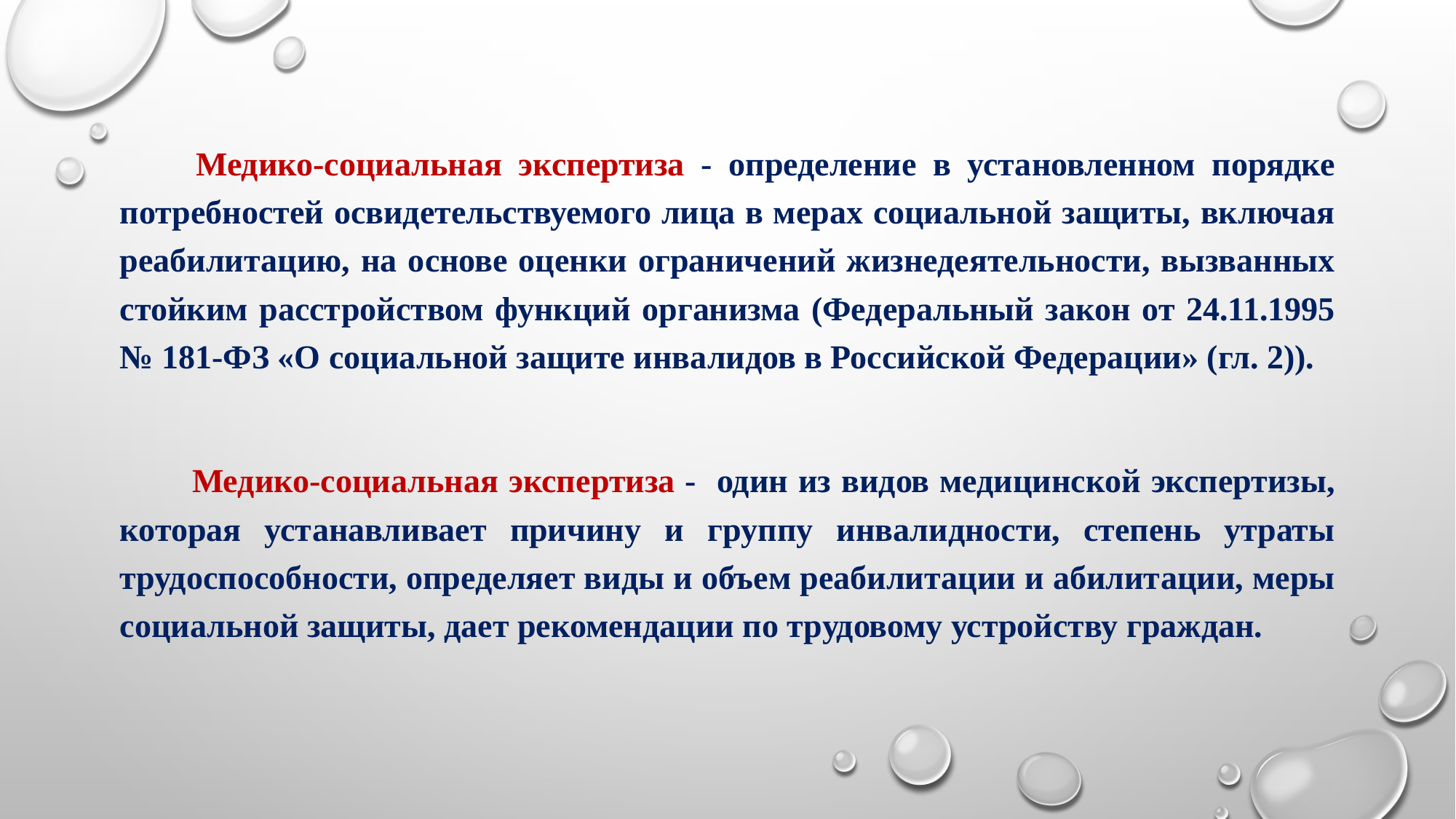

#

     Медико-социальная экспертиза - определение в установленном порядке потребностей освидетельствуемого лица в мерах социальной защиты, включая реабилитацию, на основе оценки ограничений жизнедеятельности, вызванных стойким расстройством функций организма (Федеральный закон от 24.11.1995 № 181-ФЗ «О социальной защите инвалидов в Российской Федерации» (гл. 2)).

       Медико-социальная экспертиза -  один из видов медицинской экспертизы, которая устанавливает причину и группу инвалидности, степень утраты трудоспособности, определяет виды и объем реабилитации и абилитации, меры социальной защиты, дает рекомендации по трудовому устройству граждан.